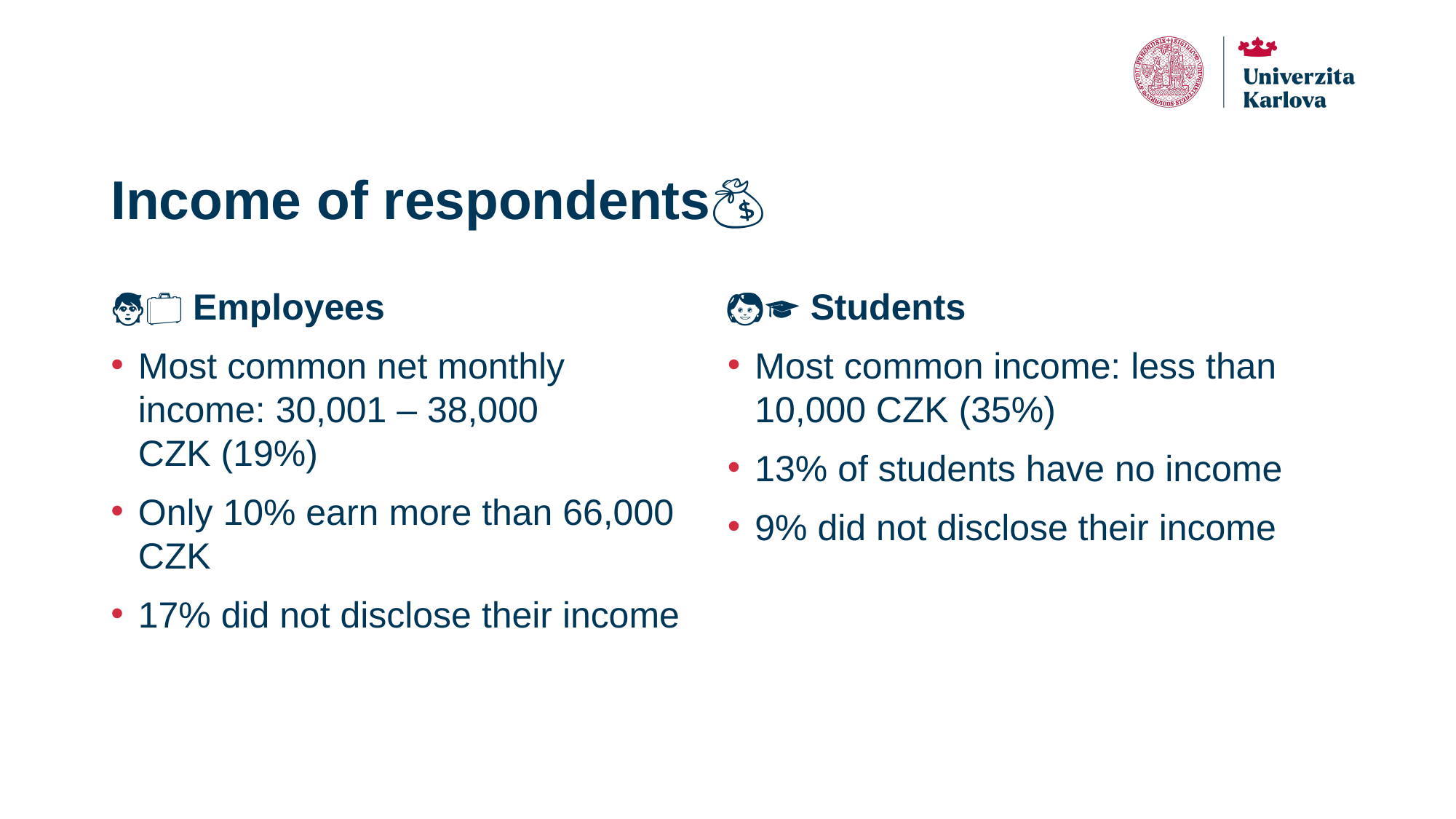

# Income of respondents💰
🧑‍💼 Employees
Most common net monthly income: 30,001 – 38,000 CZK (19%)
Only 10% earn more than 66,000 CZK
17% did not disclose their income
👩‍🎓 Students
Most common income: less than 10,000 CZK (35%)
13% of students have no income
9% did not disclose their income